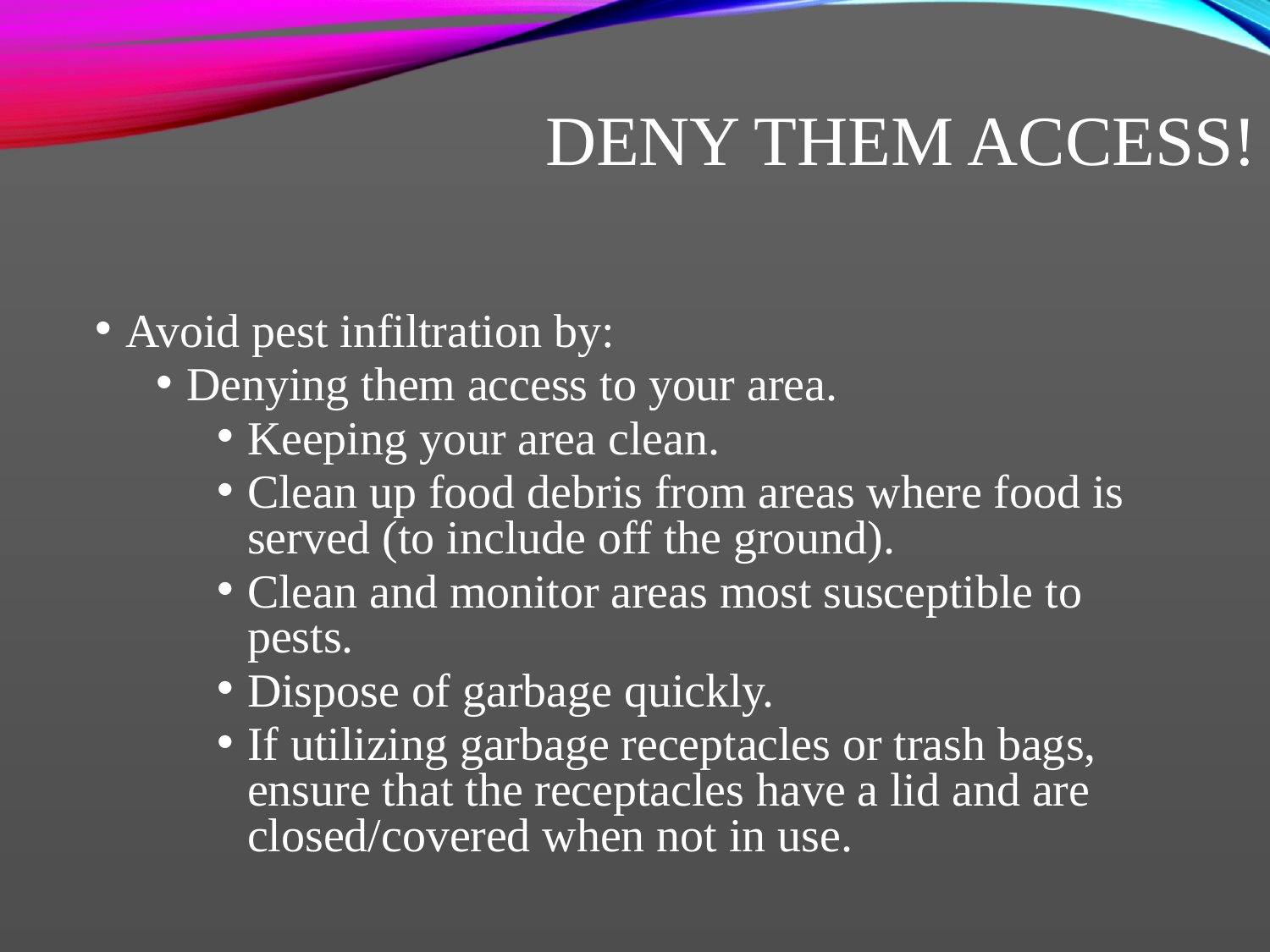

# Deny them access!
Avoid pest infiltration by:
Denying them access to your area.
Keeping your area clean.
Clean up food debris from areas where food is served (to include off the ground).
Clean and monitor areas most susceptible to pests.
Dispose of garbage quickly.
If utilizing garbage receptacles or trash bags, ensure that the receptacles have a lid and are closed/covered when not in use.